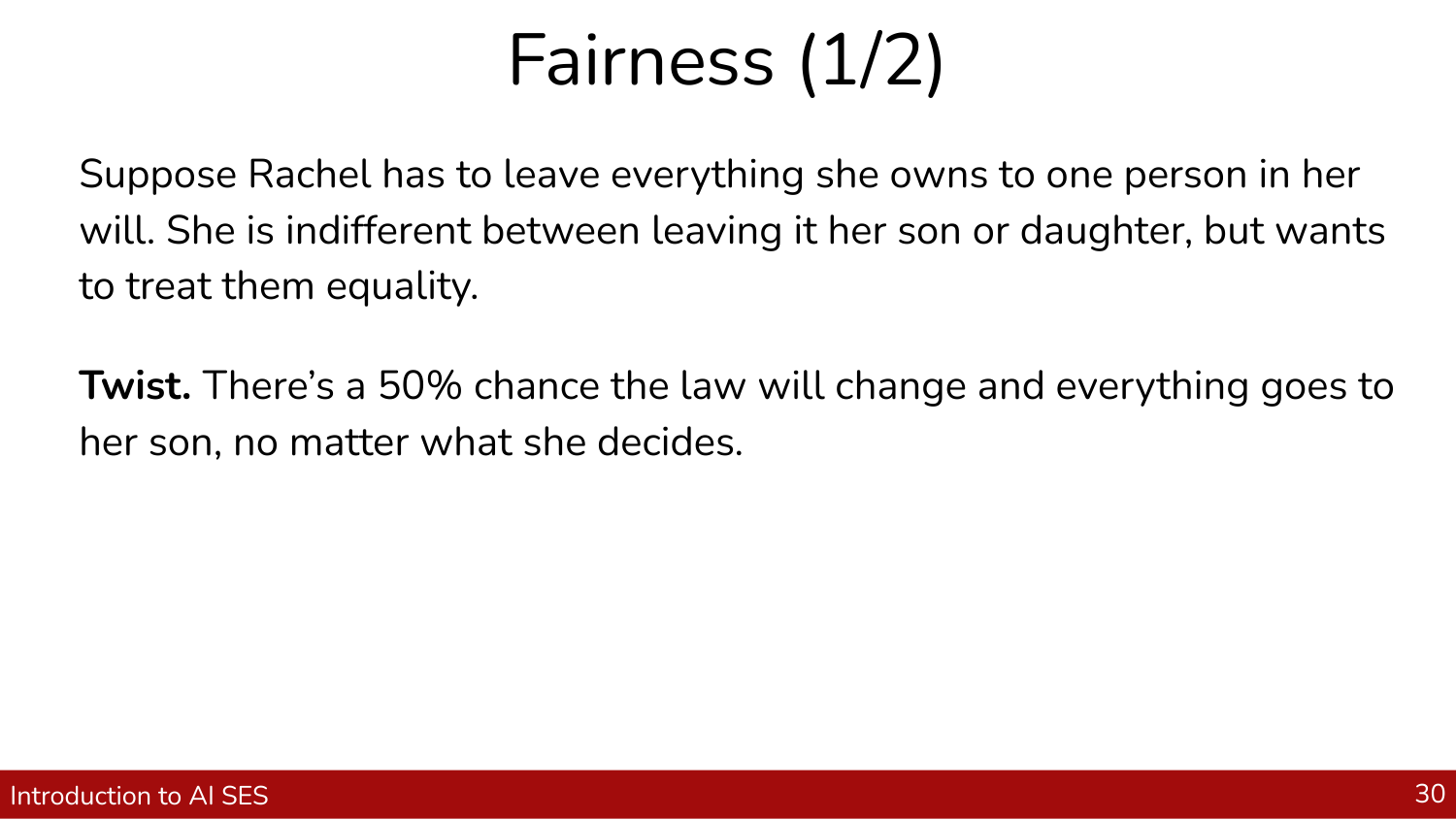

# Fairness (1/2)
Suppose Rachel has to leave everything she owns to one person in her will. She is indifferent between leaving it her son or daughter, but wants to treat them equality.

Twist. There’s a 50% chance the law will change and everything goes to her son, no matter what she decides.

30
Introduction to AI SES